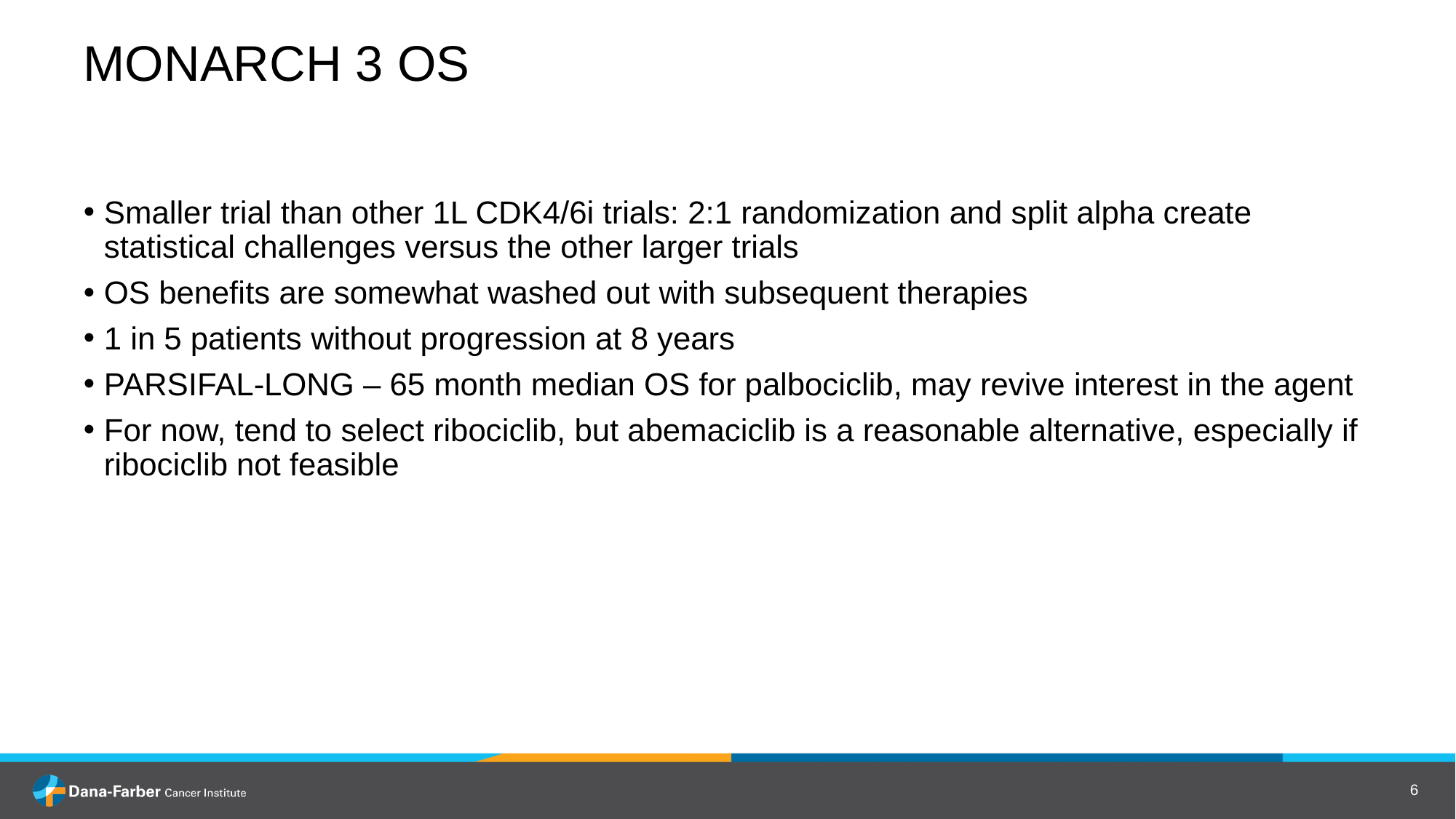

# MONARCH 3 OS
Smaller trial than other 1L CDK4/6i trials: 2:1 randomization and split alpha create statistical challenges versus the other larger trials
OS benefits are somewhat washed out with subsequent therapies
1 in 5 patients without progression at 8 years
PARSIFAL-LONG – 65 month median OS for palbociclib, may revive interest in the agent
For now, tend to select ribociclib, but abemaciclib is a reasonable alternative, especially if ribociclib not feasible